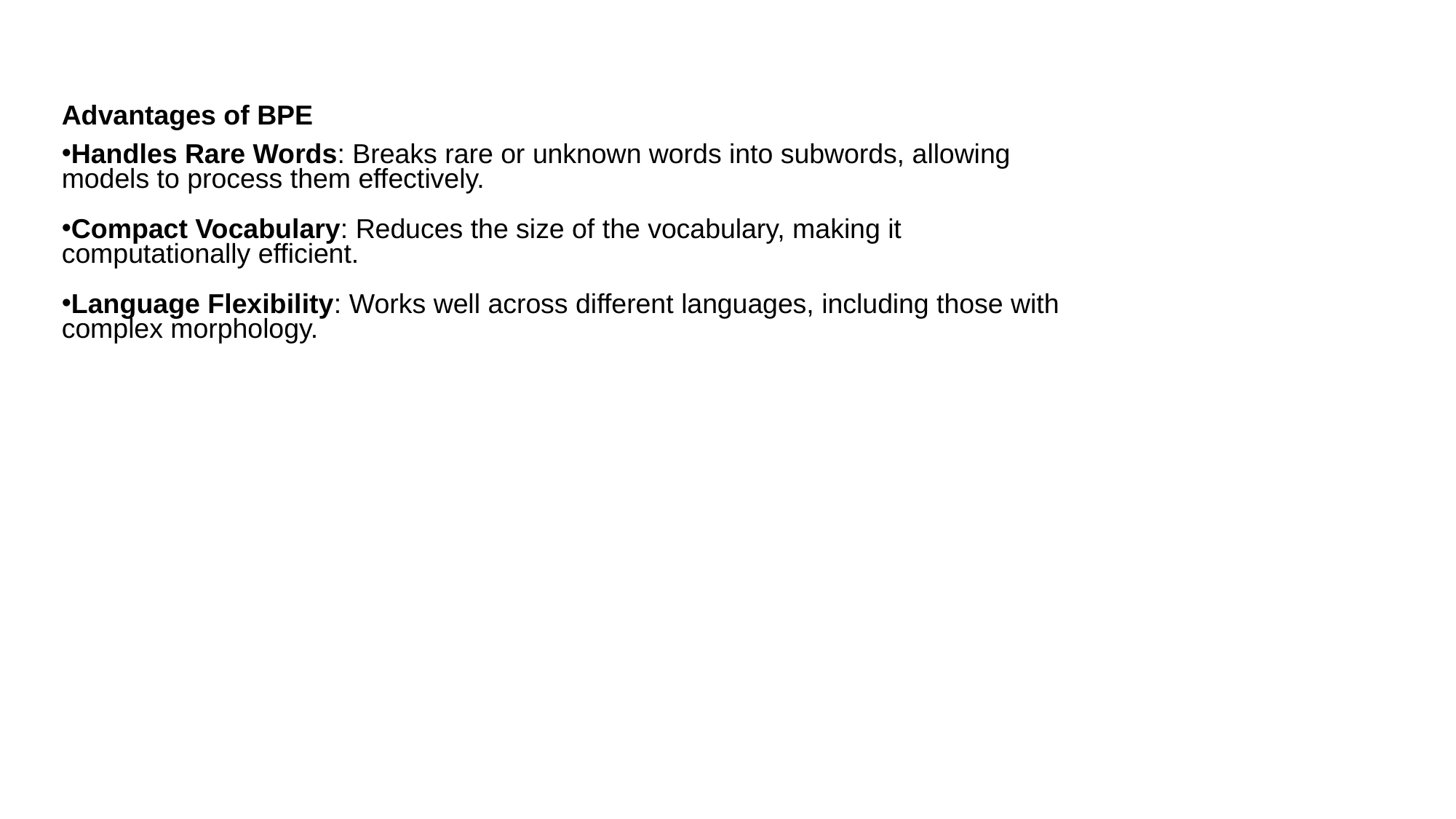

Advantages of BPE
Handles Rare Words: Breaks rare or unknown words into subwords, allowing models to process them effectively.

Compact Vocabulary: Reduces the size of the vocabulary, making it computationally efficient.

Language Flexibility: Works well across different languages, including those with complex morphology.